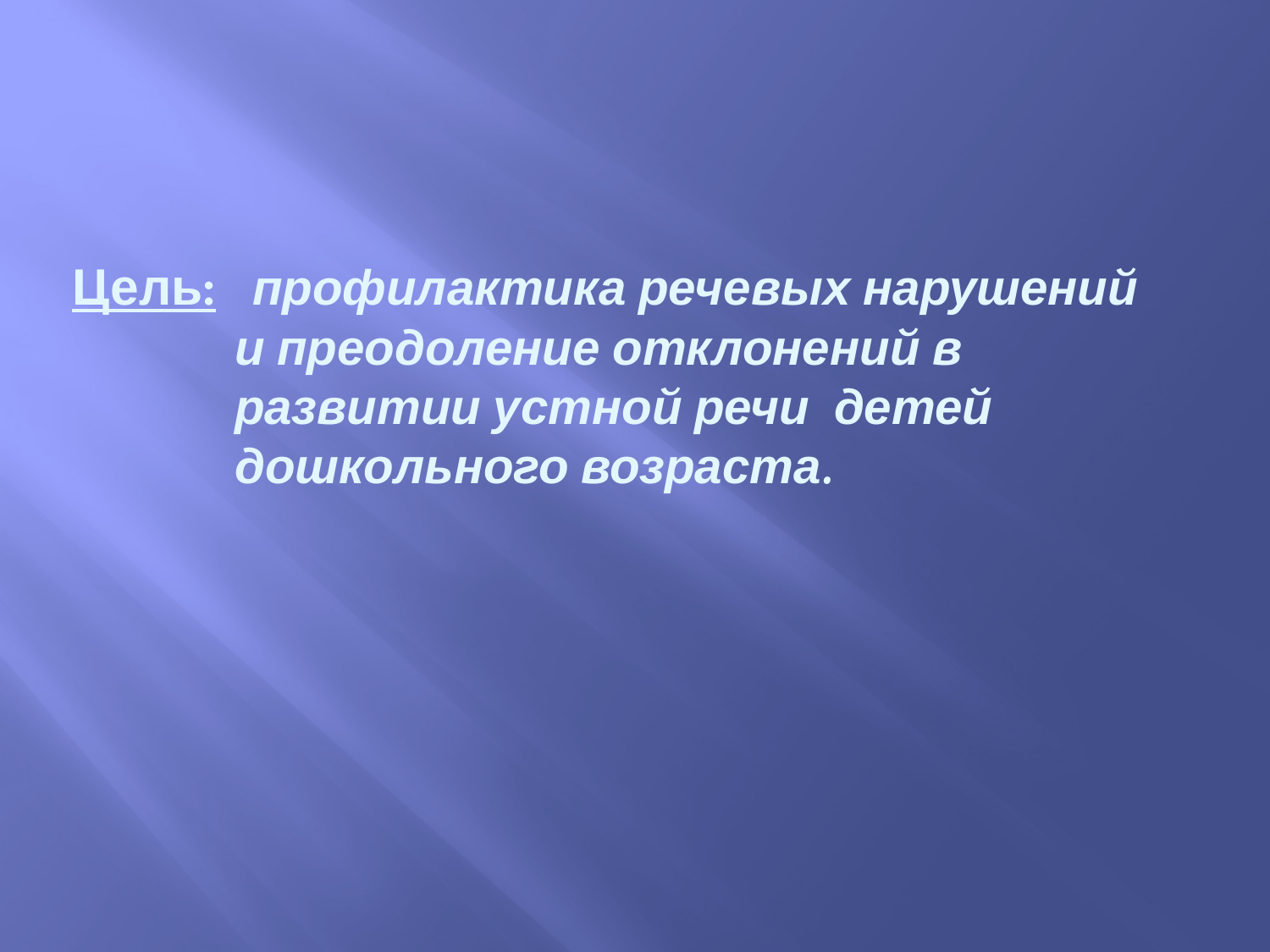

Цель:   профилактика речевых нарушений и преодоление отклонений в развитии устной речи  детей дошкольного возраста.